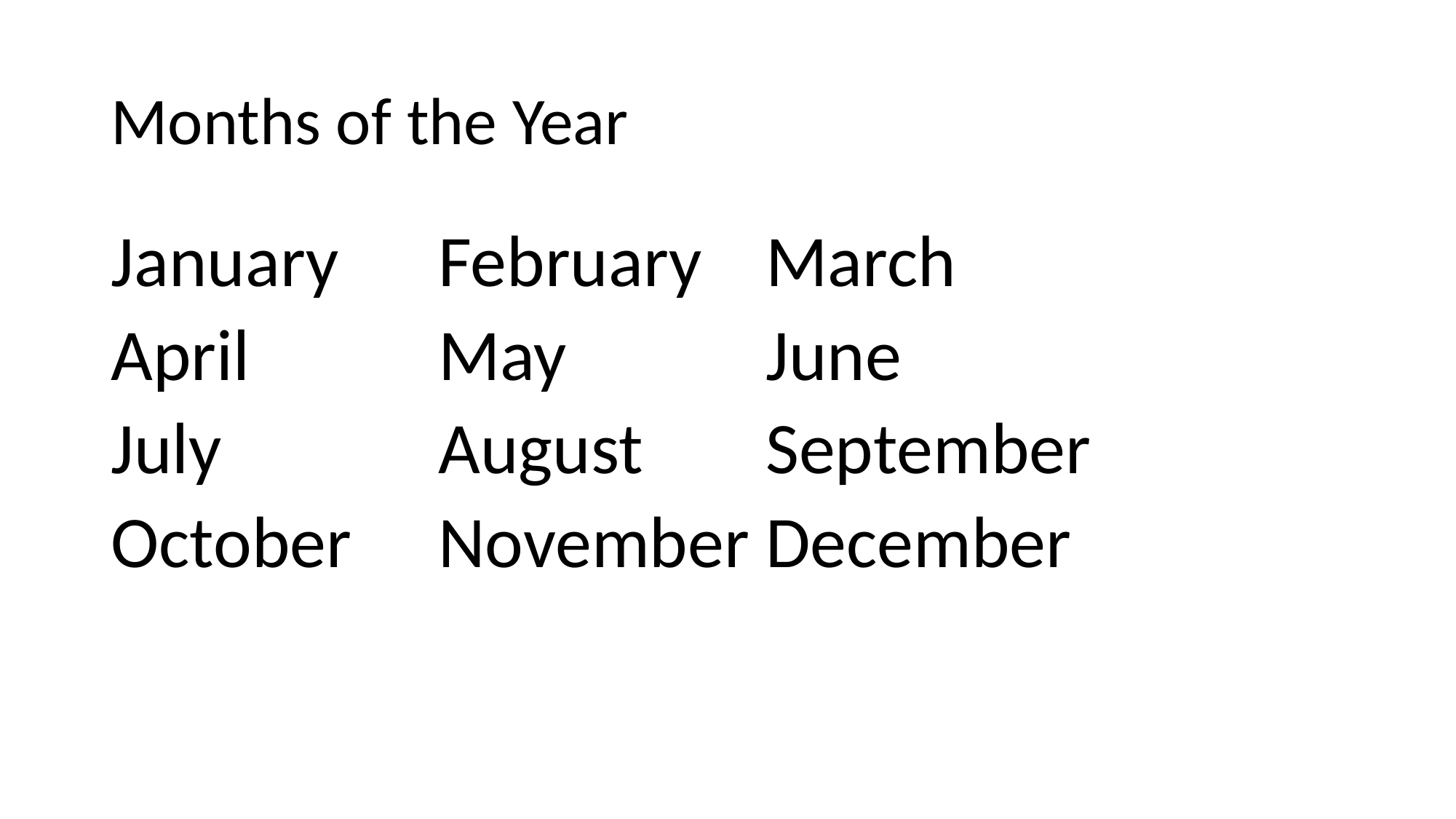

# Months of the Year
January	February	March
April		May		June
July		August		September
October	November	December